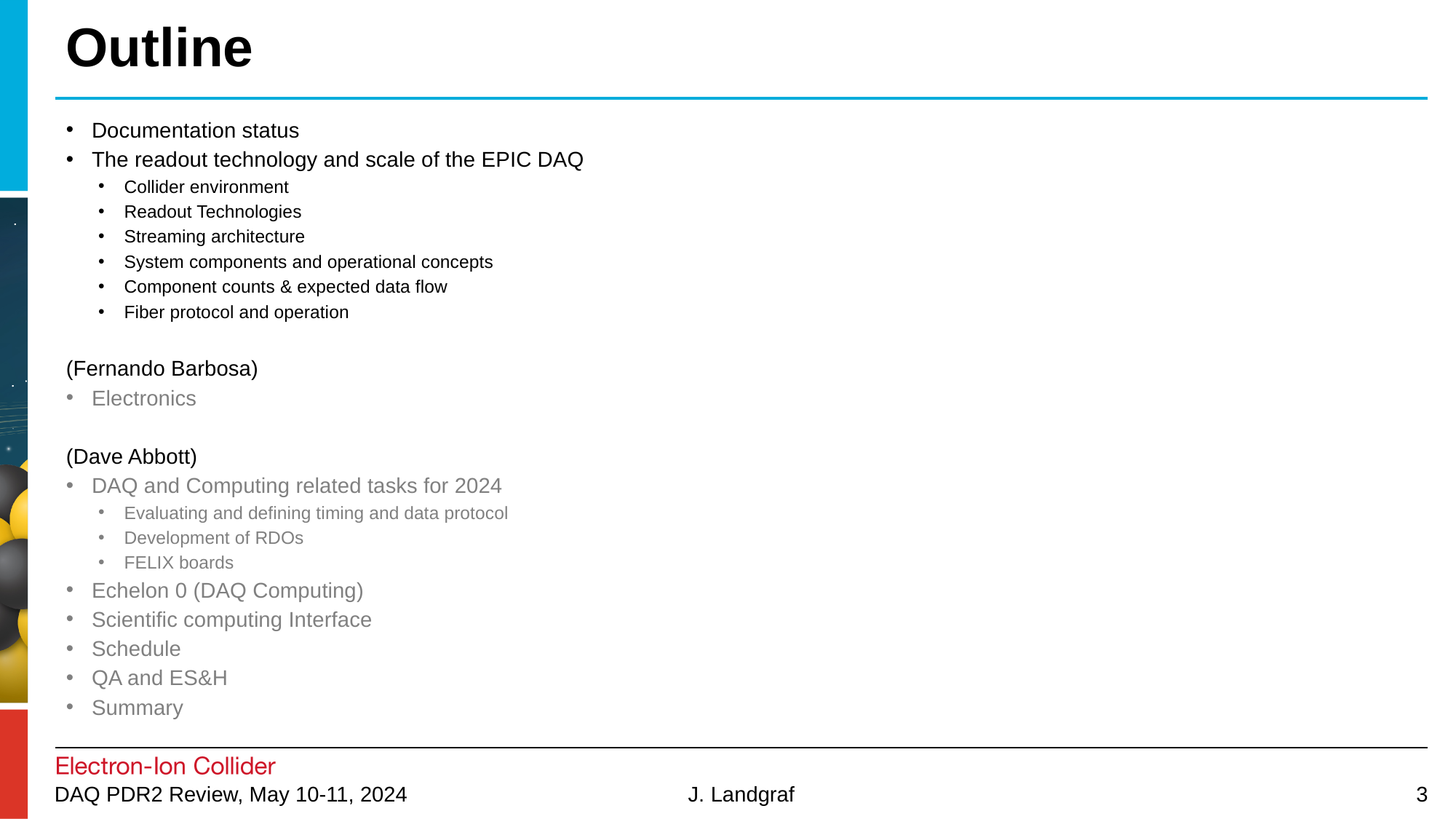

# Outline
Documentation status
The readout technology and scale of the EPIC DAQ
Collider environment
Readout Technologies
Streaming architecture
System components and operational concepts
Component counts & expected data flow
Fiber protocol and operation

(Fernando Barbosa)
Electronics

(Dave Abbott)
DAQ and Computing related tasks for 2024
Evaluating and defining timing and data protocol
Development of RDOs
FELIX boards
Echelon 0 (DAQ Computing)
Scientific computing Interface
Schedule
QA and ES&H
Summary